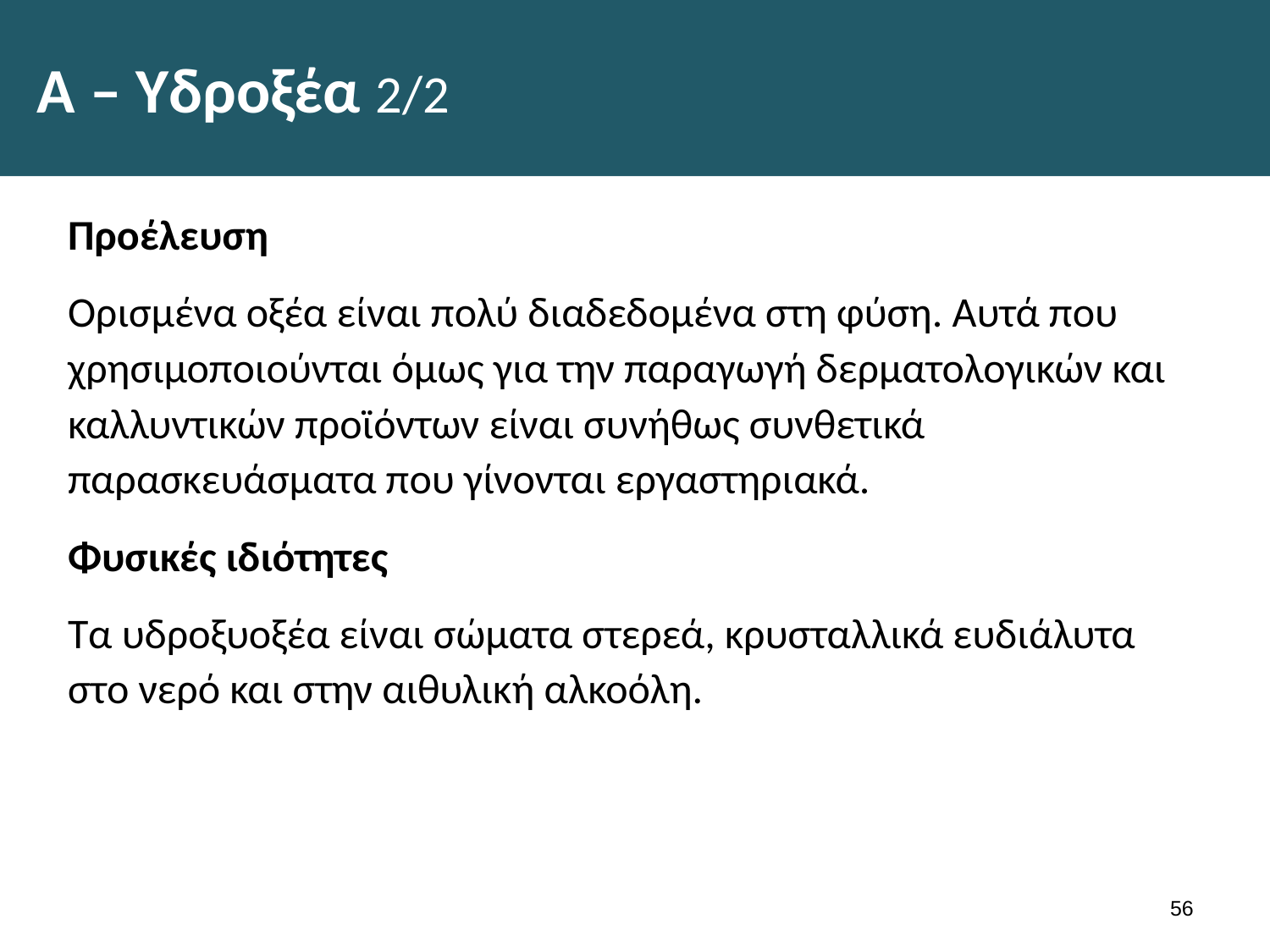

# Α – Υδροξέα 2/2
Προέλευση
Ορισμένα οξέα είναι πολύ διαδεδομένα στη φύση. Αυτά που χρησιμοποιούνται όμως για την παραγωγή δερματολογικών και καλλυντικών προϊόντων είναι συνήθως συνθετικά παρασκευάσματα που γίνονται εργαστηριακά.
Φυσικές ιδιότητες
Τα υδροξυοξέα είναι σώματα στερεά, κρυσταλλικά ευδιά­λυτα στο νερό και στην αιθυλική αλκοόλη.

56